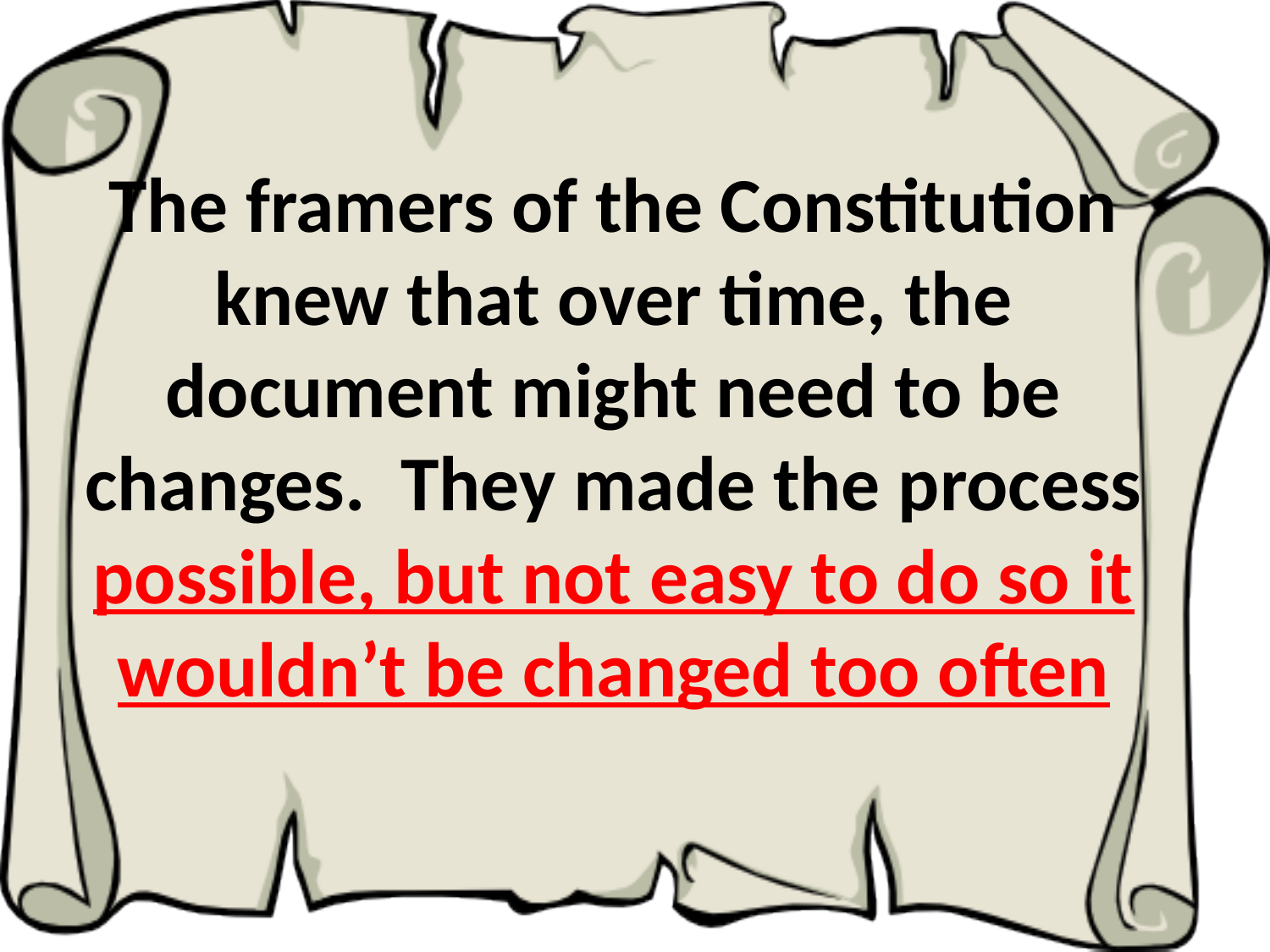

The framers of the Constitution knew that over time, the document might need to be changes.  They made the process possible, but not easy to do so it wouldn’t be changed too often